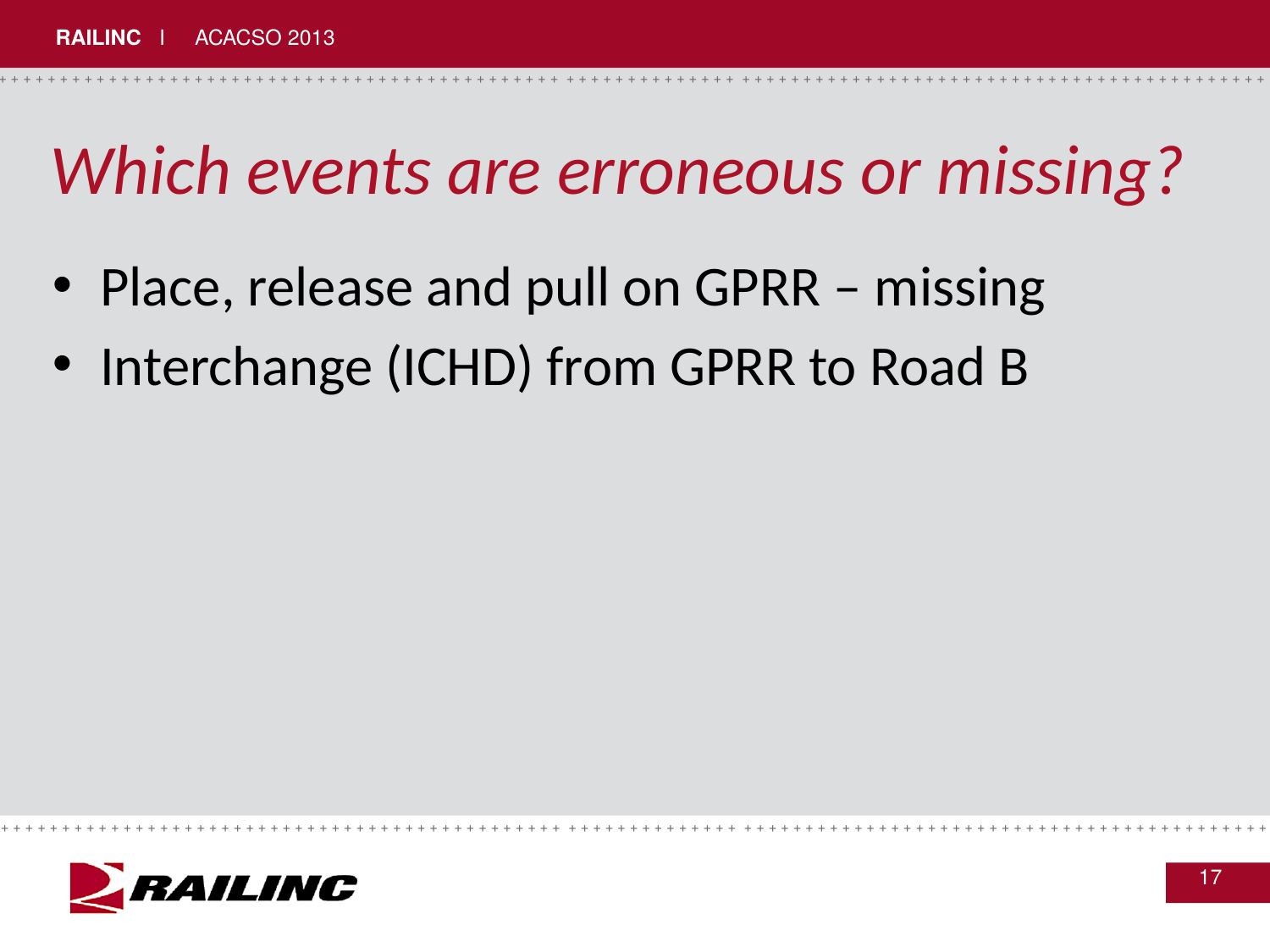

# Which events are erroneous or missing?
Place, release and pull on GPRR – missing
Interchange (ICHD) from GPRR to Road B

17